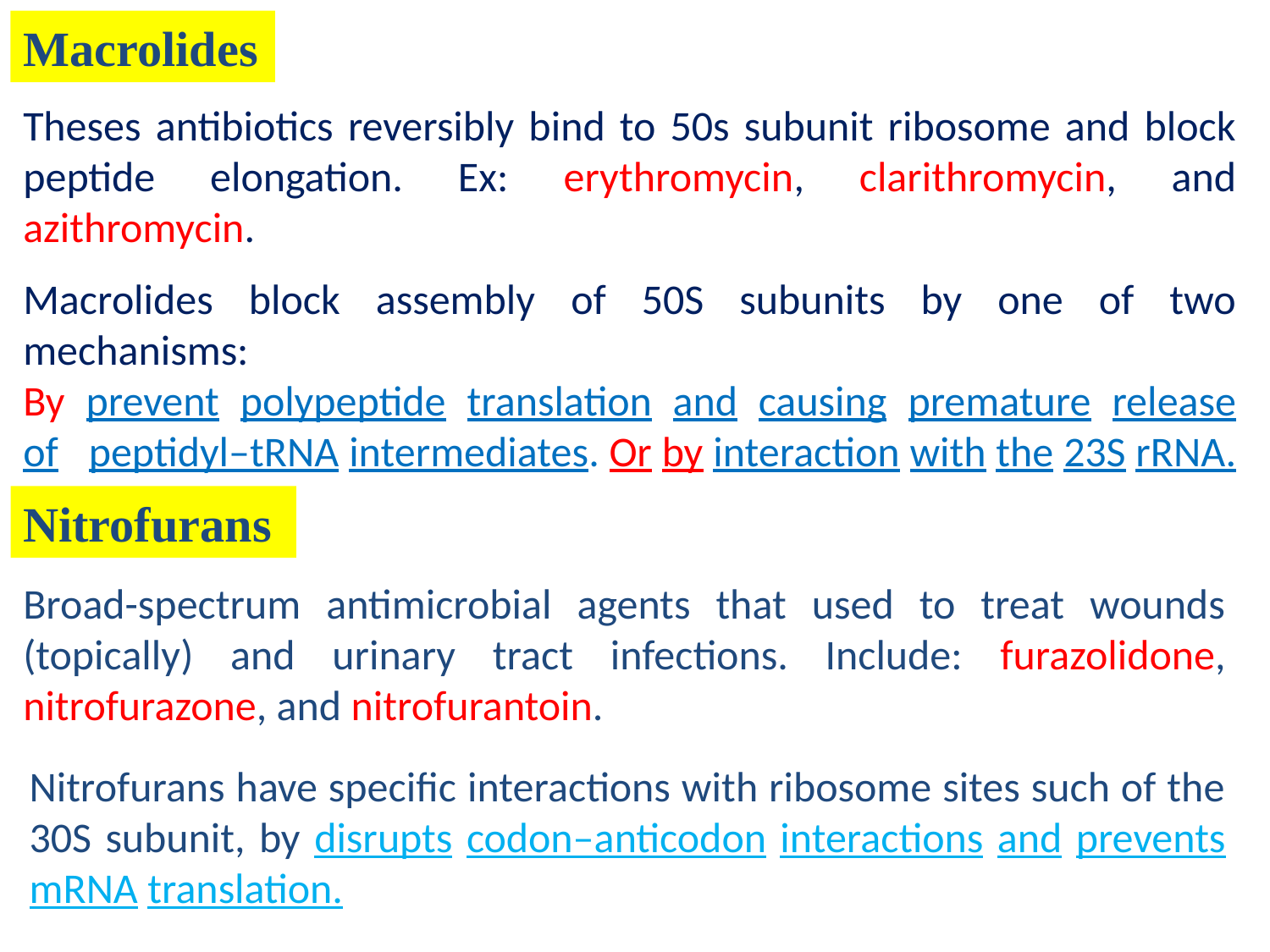

Macrolides
Theses antibiotics reversibly bind to 50s subunit ribosome and block peptide elongation. Ex: erythromycin, clarithromycin, and azithromycin.

Macrolides block assembly of 50S subunits by one of two mechanisms:
By prevent polypeptide translation and causing premature release of  .peptidyl–tRNA intermediates. Or by interaction with the 23S rRNA.
Nitrofurans
Broad-spectrum antimicrobial agents that used to treat wounds (topically) and urinary tract infections. Include: furazolidone, nitrofurazone, and nitrofurantoin.
Nitrofurans have specific interactions with ribosome sites such of the 30S subunit, by disrupts codon–anticodon interactions and prevents mRNA translation.